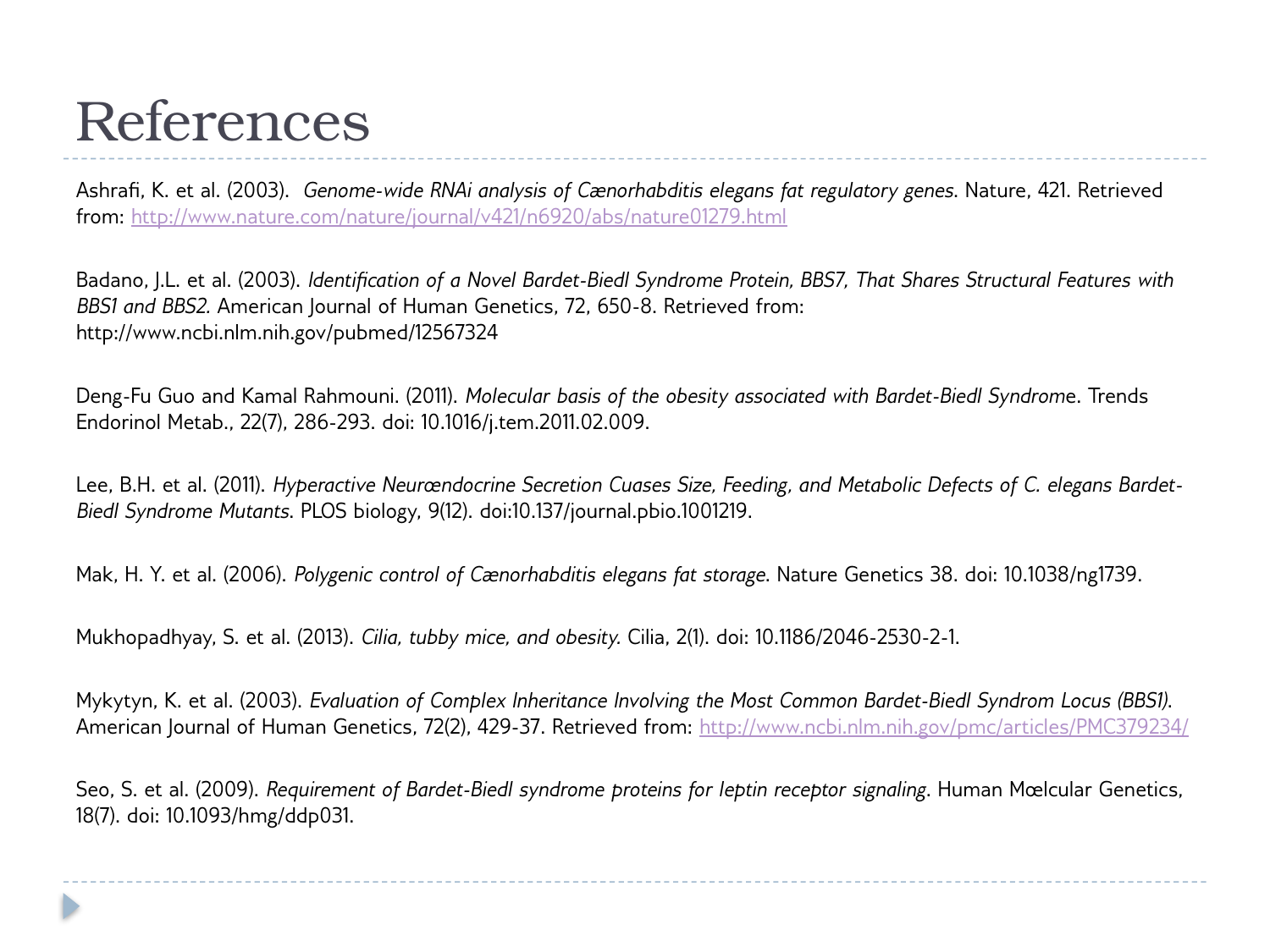

# References
Ashrafi, K. et al. (2003).  Genome-wide RNAi analysis of Caenorhabditis elegans fat regulatory genes. Nature, 421. Retrieved from: http://www.nature.com/nature/journal/v421/n6920/abs/nature01279.html

Badano, J.L. et al. (2003). Identification of a Novel Bardet-Biedl Syndrome Protein, BBS7, That Shares Structural Features with BBS1 and BBS2. American Journal of Human Genetics, 72, 650-8. Retrieved from: http://www.ncbi.nlm.nih.gov/pubmed/12567324

Deng-Fu Guo and Kamal Rahmouni. (2011). Molecular basis of the obesity associated with Bardet-Biedl Syndrome. Trends Endorinol Metab., 22(7), 286-293. doi: 10.1016/j.tem.2011.02.009.

Lee, B.H. et al. (2011). Hyperactive Neuroendocrine Secretion Cuases Size, Feeding, and Metabolic Defects of C. elegans Bardet-Biedl Syndrome Mutants. PLOS biology, 9(12). doi:10.137/journal.pbio.1001219.

Mak, H. Y. et al. (2006). Polygenic control of Caenorhabditis elegans fat storage. Nature Genetics 38. doi: 10.1038/ng1739.

Mukhopadhyay, S. et al. (2013). Cilia, tubby mice, and obesity. Cilia, 2(1). doi: 10.1186/2046-2530-2-1.

Mykytyn, K. et al. (2003). Evaluation of Complex Inheritance Involving the Most Common Bardet-Biedl Syndrom Locus (BBS1). American Journal of Human Genetics, 72(2), 429-37. Retrieved from: http://www.ncbi.nlm.nih.gov/pmc/articles/PMC379234/

Seo, S. et al. (2009). Requirement of Bardet-Biedl syndrome proteins for leptin receptor signaling. Human Moelcular Genetics, 18(7). doi: 10.1093/hmg/ddp031.